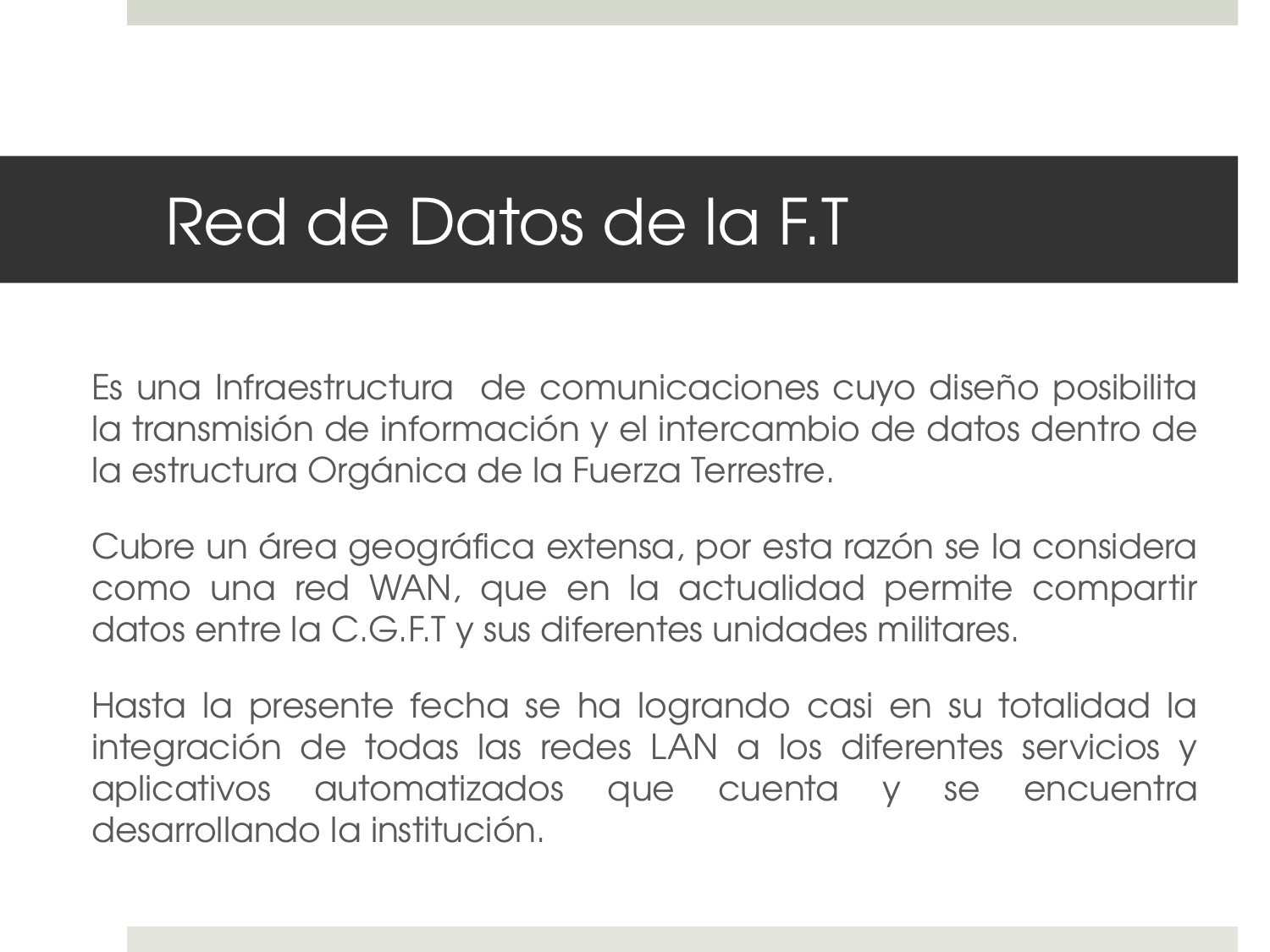

# Red de Datos de la F.T
Es una Infraestructura  de comunicaciones cuyo diseño posibilita la transmisión de información y el intercambio de datos dentro de la estructura Orgánica de la Fuerza Terrestre.
Cubre un área geográfica extensa, por esta razón se la considera como una red WAN, que en la actualidad permite compartir datos entre la C.G.F.T y sus diferentes unidades militares.
Hasta la presente fecha se ha logrando casi en su totalidad la integración de todas las redes LAN a los diferentes servicios y aplicativos automatizados que cuenta y se encuentra desarrollando la institución.